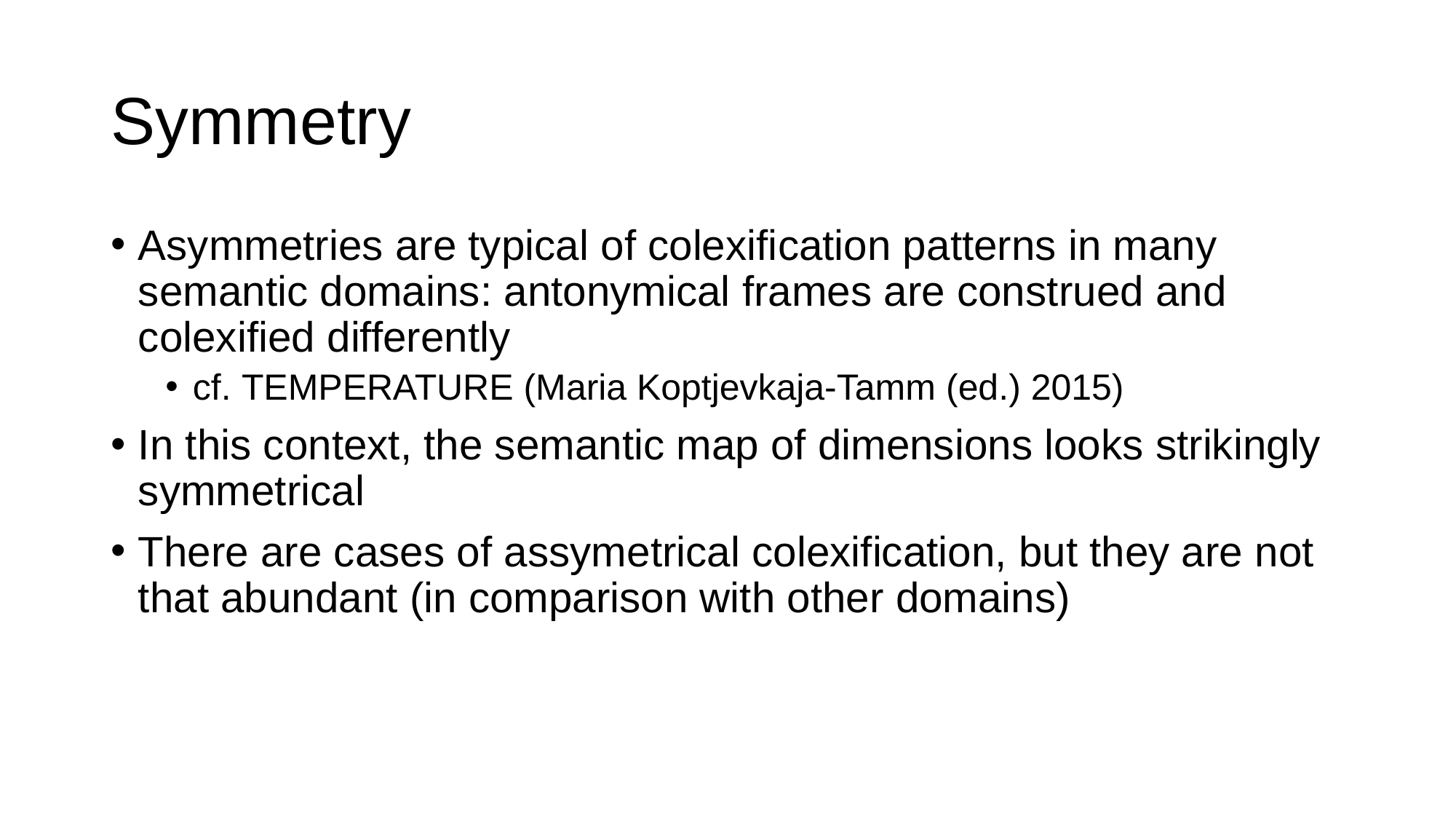

# Symmetry
Asymmetries are typical of colexification patterns in many semantic domains: antonymical frames are construed and colexified differently
cf. temperature (Maria Koptjevkaja-Tamm (ed.) 2015)
In this context, the semantic map of dimensions looks strikingly symmetrical
There are cases of assymetrical colexification, but they are not that abundant (in comparison with other domains)